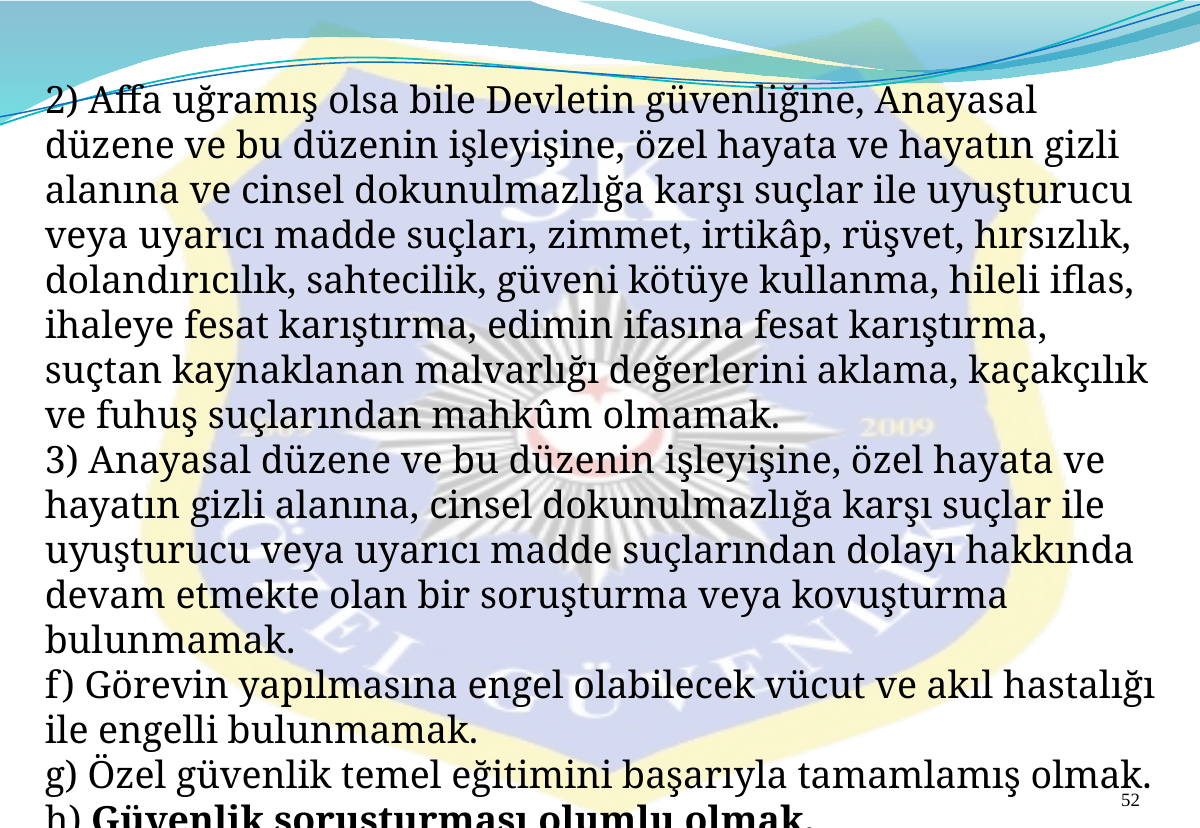

2) Affa uğramış olsa bile Devletin güvenliğine, Anayasal düzene ve bu düzenin işleyişine, özel hayata ve hayatın gizli alanına ve cinsel dokunulmazlığa karşı suçlar ile uyuşturucu veya uyarıcı madde suçları, zimmet, irtikâp, rüşvet, hırsızlık, dolandırıcılık, sahtecilik, güveni kötüye kullanma, hileli iflas, ihaleye fesat karıştırma, edimin ifasına fesat karıştırma, suçtan kaynaklanan malvarlığı değerlerini aklama, kaçakçılık ve fuhuş suçlarından mahkûm olmamak.
3) Anayasal düzene ve bu düzenin işleyişine, özel hayata ve hayatın gizli alanına, cinsel dokunulmazlığa karşı suçlar ile uyuşturucu veya uyarıcı madde suçlarından dolayı hakkında devam etmekte olan bir soruşturma veya kovuşturma bulunmamak.
f) Görevin yapılmasına engel olabilecek vücut ve akıl hastalığı ile engelli bulunmamak.
g) Özel güvenlik temel eğitimini başarıyla tamamlamış olmak.
h) Güvenlik soruşturması olumlu olmak.
52